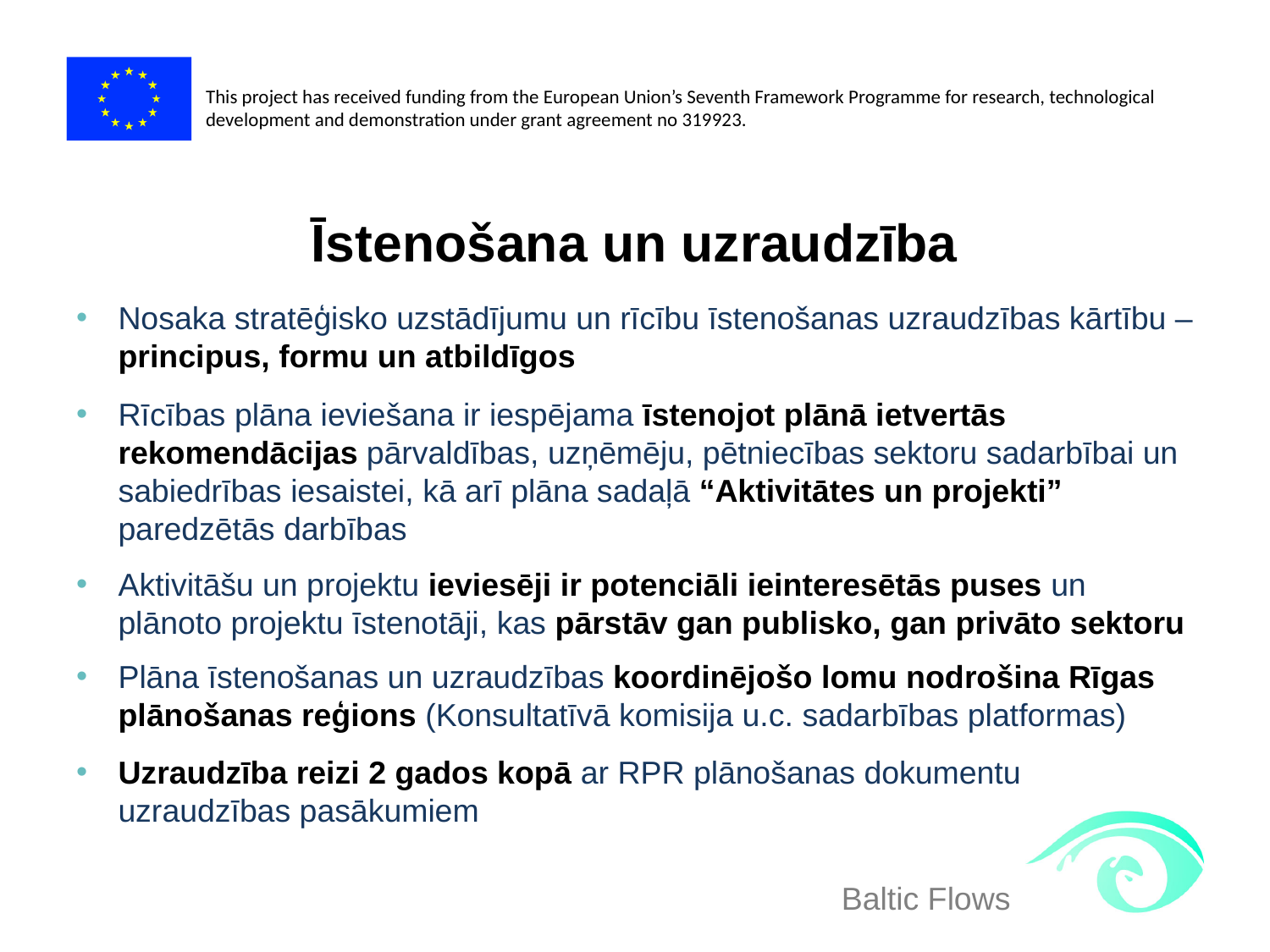

# Īstenošana un uzraudzība
Nosaka stratēģisko uzstādījumu un rīcību īstenošanas uzraudzības kārtību – principus, formu un atbildīgos

Rīcības plāna ieviešana ir iespējama īstenojot plānā ietvertās rekomendācijas pārvaldības, uzņēmēju, pētniecības sektoru sadarbībai un sabiedrības iesaistei, kā arī plāna sadaļā “Aktivitātes un projekti” paredzētās darbības
Aktivitāšu un projektu ieviesēji ir potenciāli ieinteresētās puses un plānoto projektu īstenotāji, kas pārstāv gan publisko, gan privāto sektoru

Plāna īstenošanas un uzraudzības koordinējošo lomu nodrošina Rīgas plānošanas reģions (Konsultatīvā komisija u.c. sadarbības platformas)

Uzraudzība reizi 2 gados kopā ar RPR plānošanas dokumentu uzraudzības pasākumiem